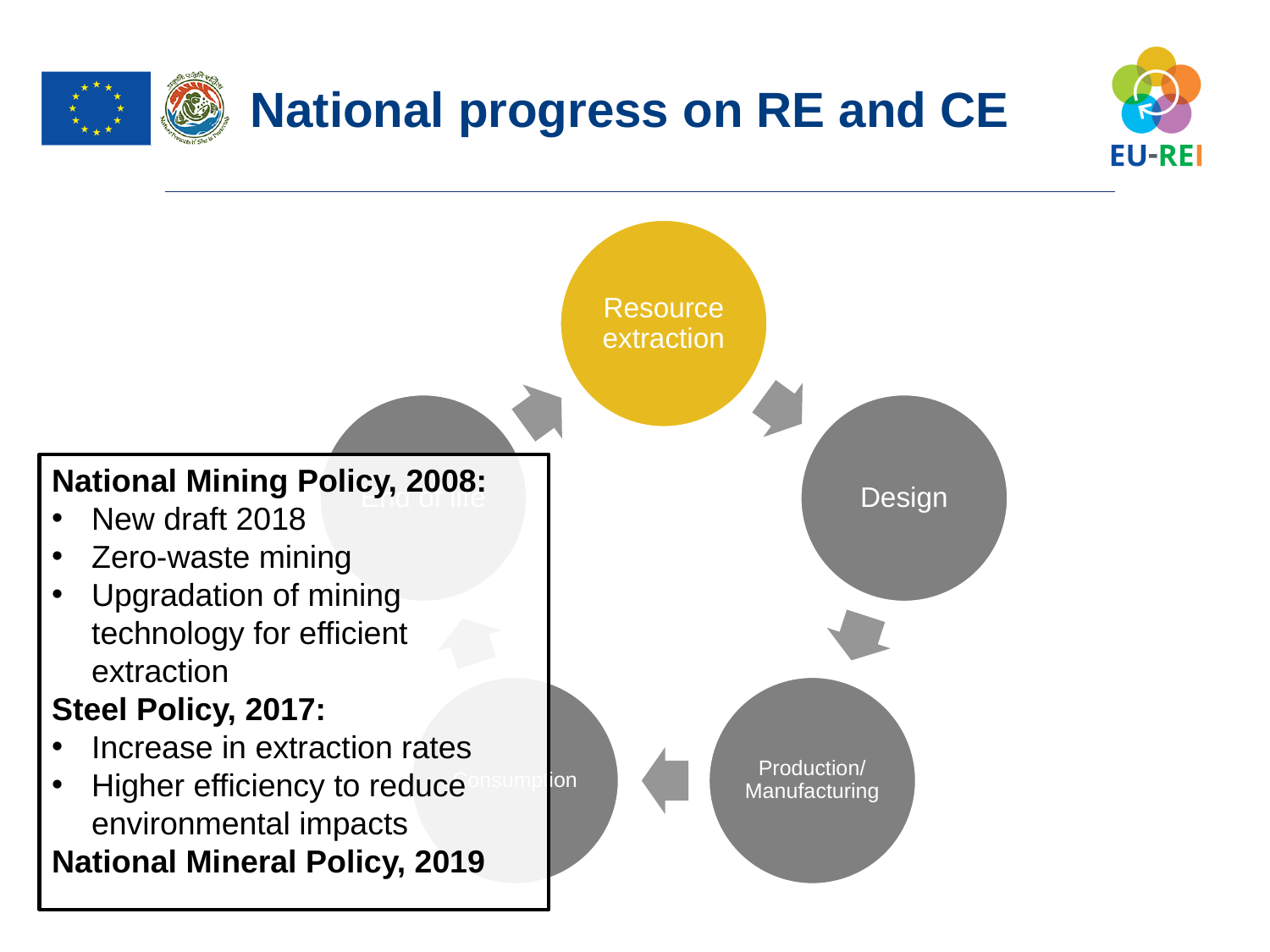

National progress on RE and CE
Resource extraction

Design

Production/ Manufacturing

Consumption

End of life

National Mining Policy, 2008:
New draft 2018
Zero-waste mining
Upgradation of mining technology for efficient extraction
Steel Policy, 2017:
Increase in extraction rates
Higher efficiency to reduce environmental impacts
National Mineral Policy, 2019